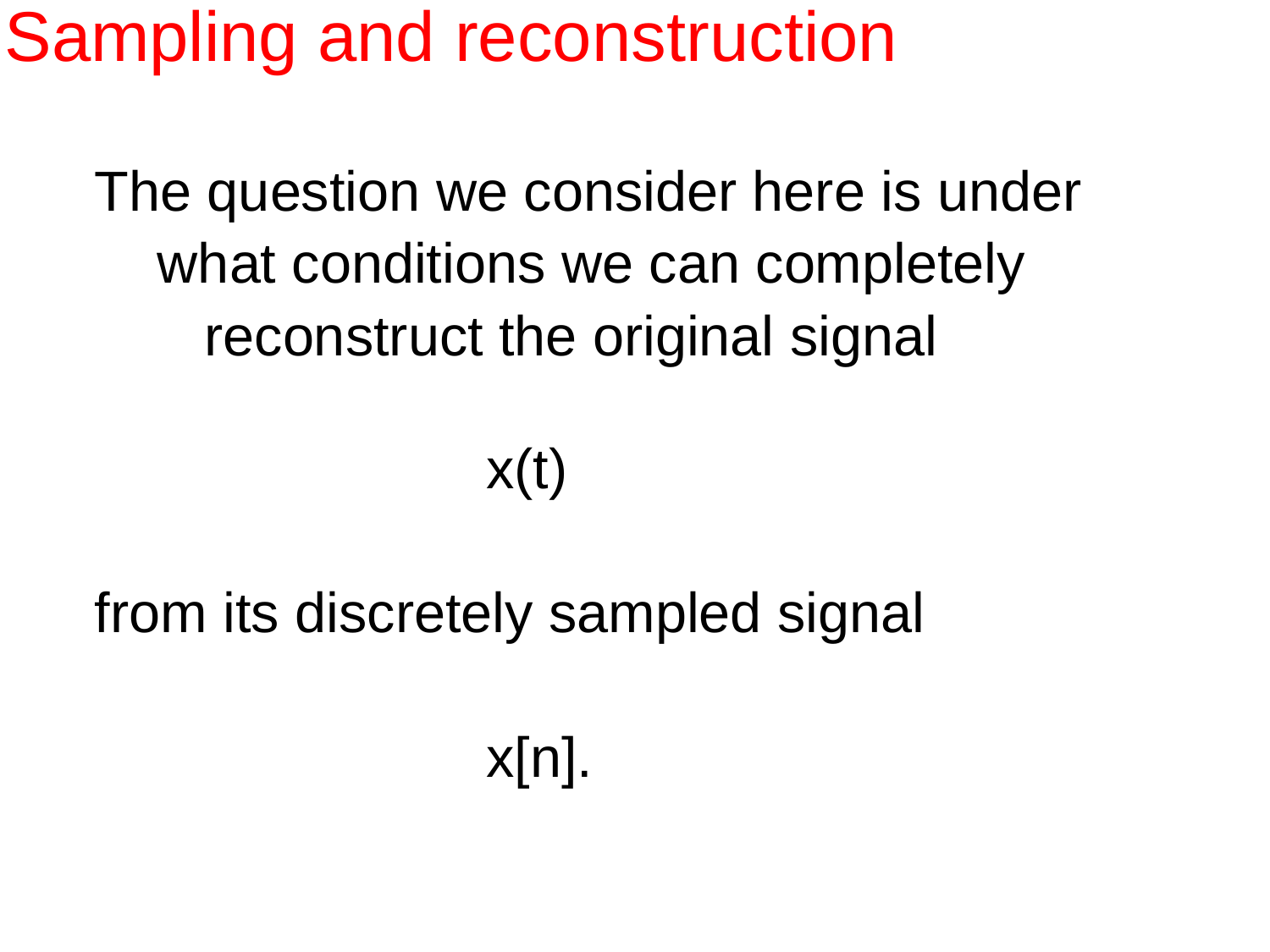

# Sampling and reconstruction
The question we consider here is under
    what conditions we can completely
       reconstruct the original signal
                         x(t)

from its discretely sampled signal

                         x[n].